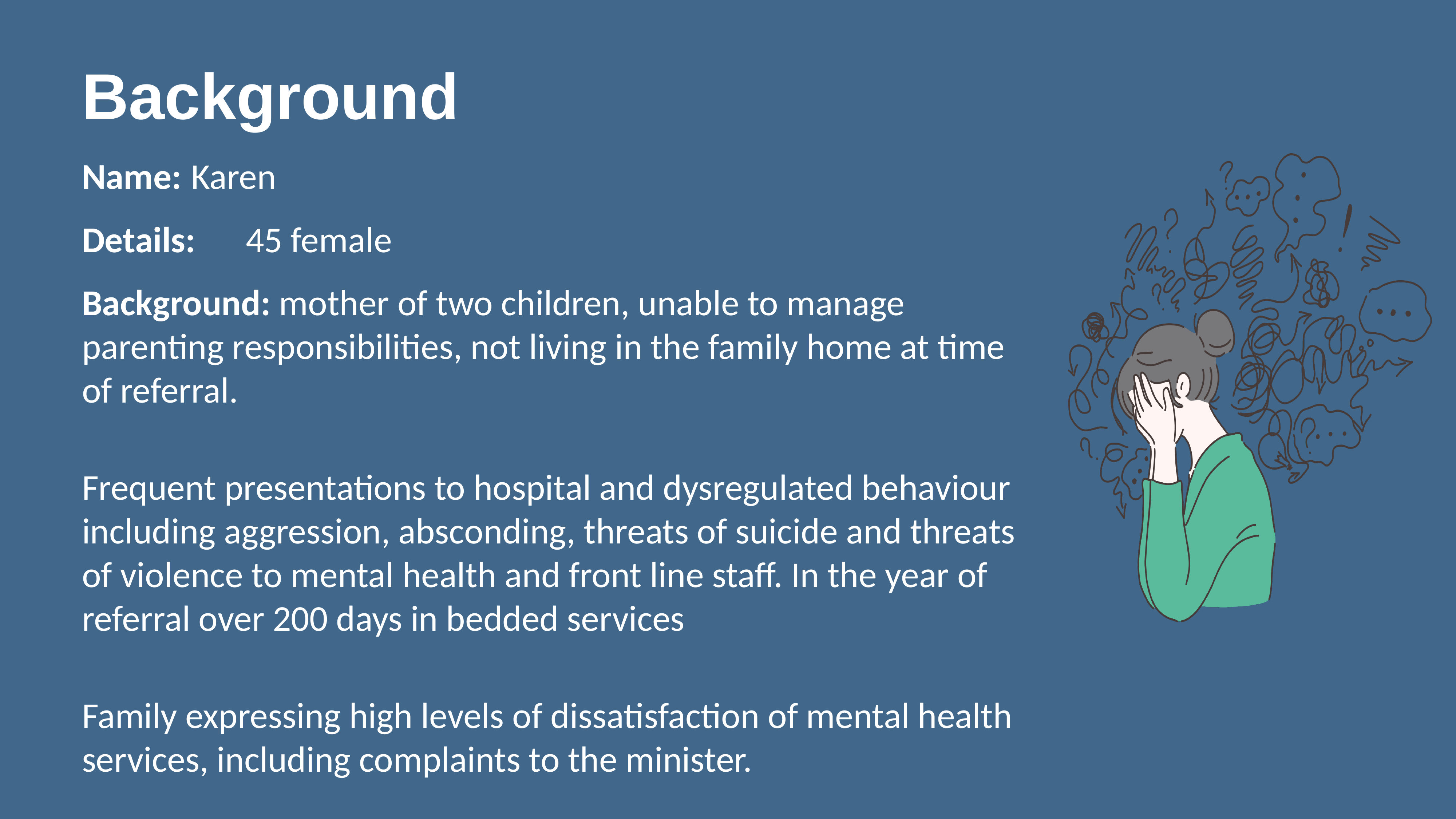

Background
Name:	Karen

Details: 	45 female

Background: mother of two children, unable to manage parenting responsibilities, not living in the family home at time of referral.

Frequent presentations to hospital and dysregulated behaviour including aggression, absconding, threats of suicide and threats of violence to mental health and front line staff. In the year of referral over 200 days in bedded services

Family expressing high levels of dissatisfaction of mental health services, including complaints to the minister.